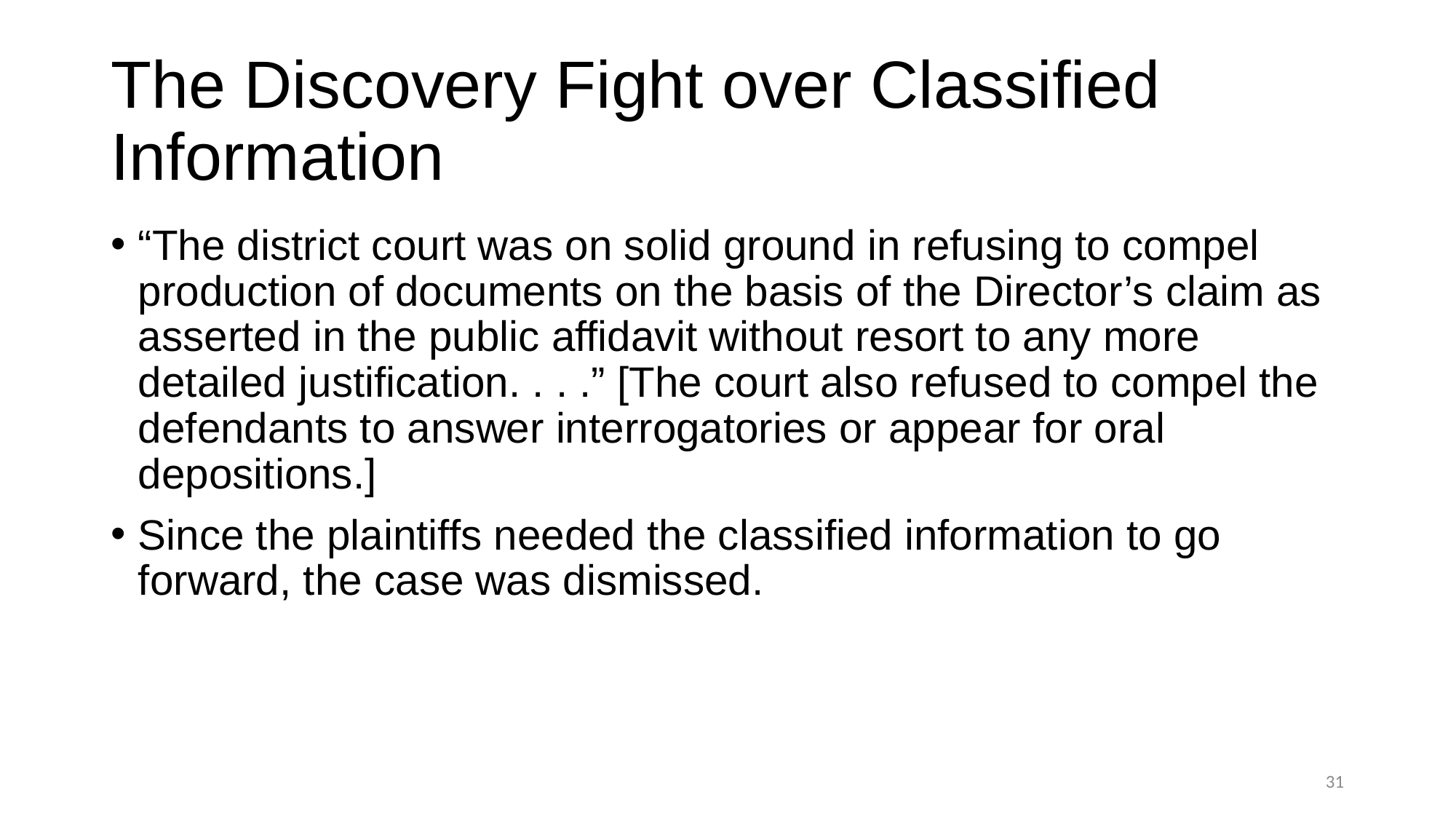

# The Discovery Fight over Classified Information
“The district court was on solid ground in refusing to compel production of documents on the basis of the Director’s claim as asserted in the public affidavit without resort to any more detailed justification. . . .” [The court also refused to compel the defendants to answer interrogatories or appear for oral depositions.]
Since the plaintiffs needed the classified information to go forward, the case was dismissed.
31